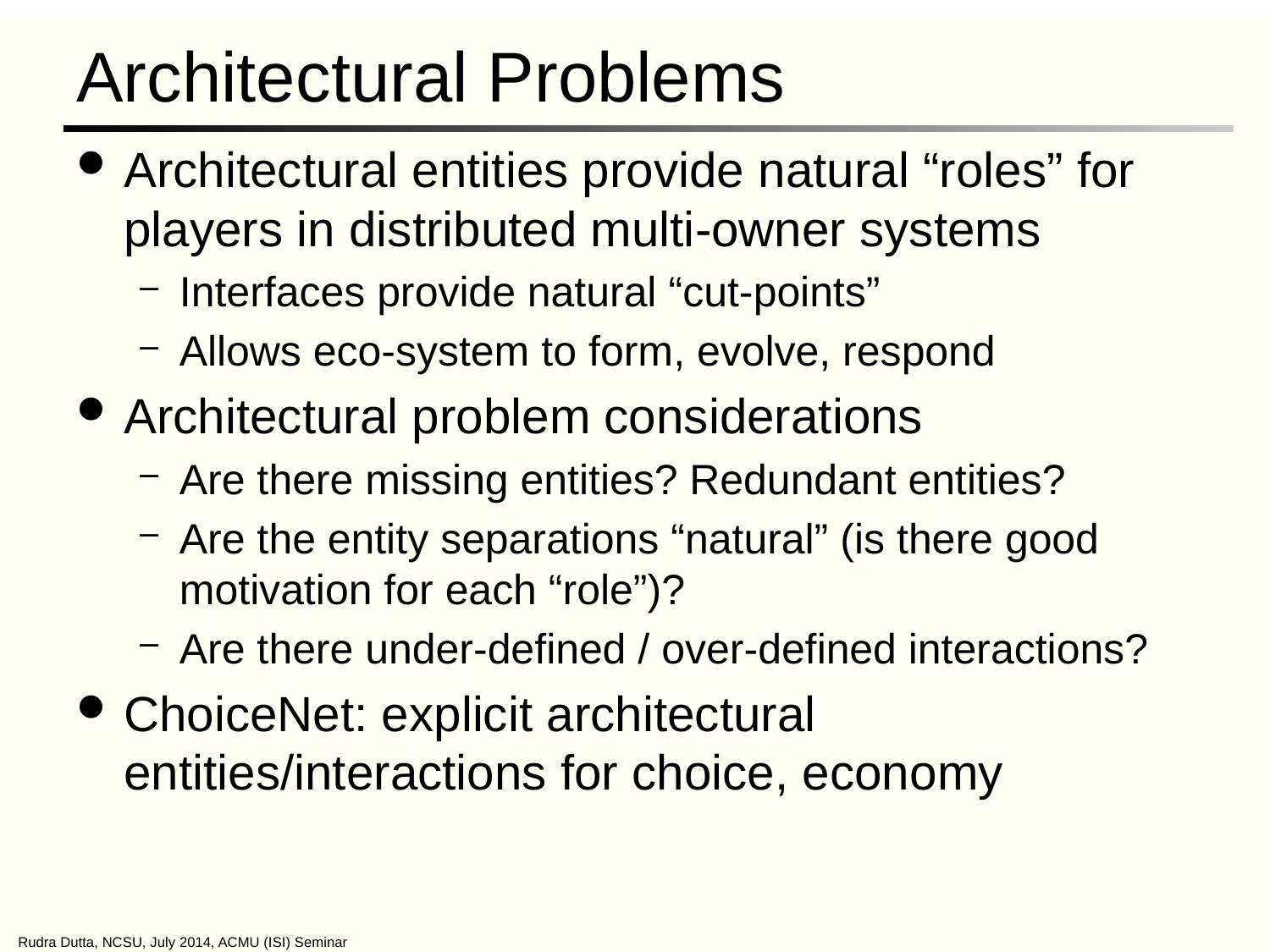

# Architectural Problems
Architectural entities provide natural “roles” for players in distributed multi-owner systems
Interfaces provide natural “cut-points”
Allows eco-system to form, evolve, respond
Architectural problem considerations
Are there missing entities? Redundant entities?
Are the entity separations “natural” (is there good motivation for each “role”)?
Are there under-defined / over-defined interactions?
ChoiceNet: explicit architectural entities/interactions for choice, economy
Rudra Dutta, NCSU, July 2014, ACMU (ISI) Seminar